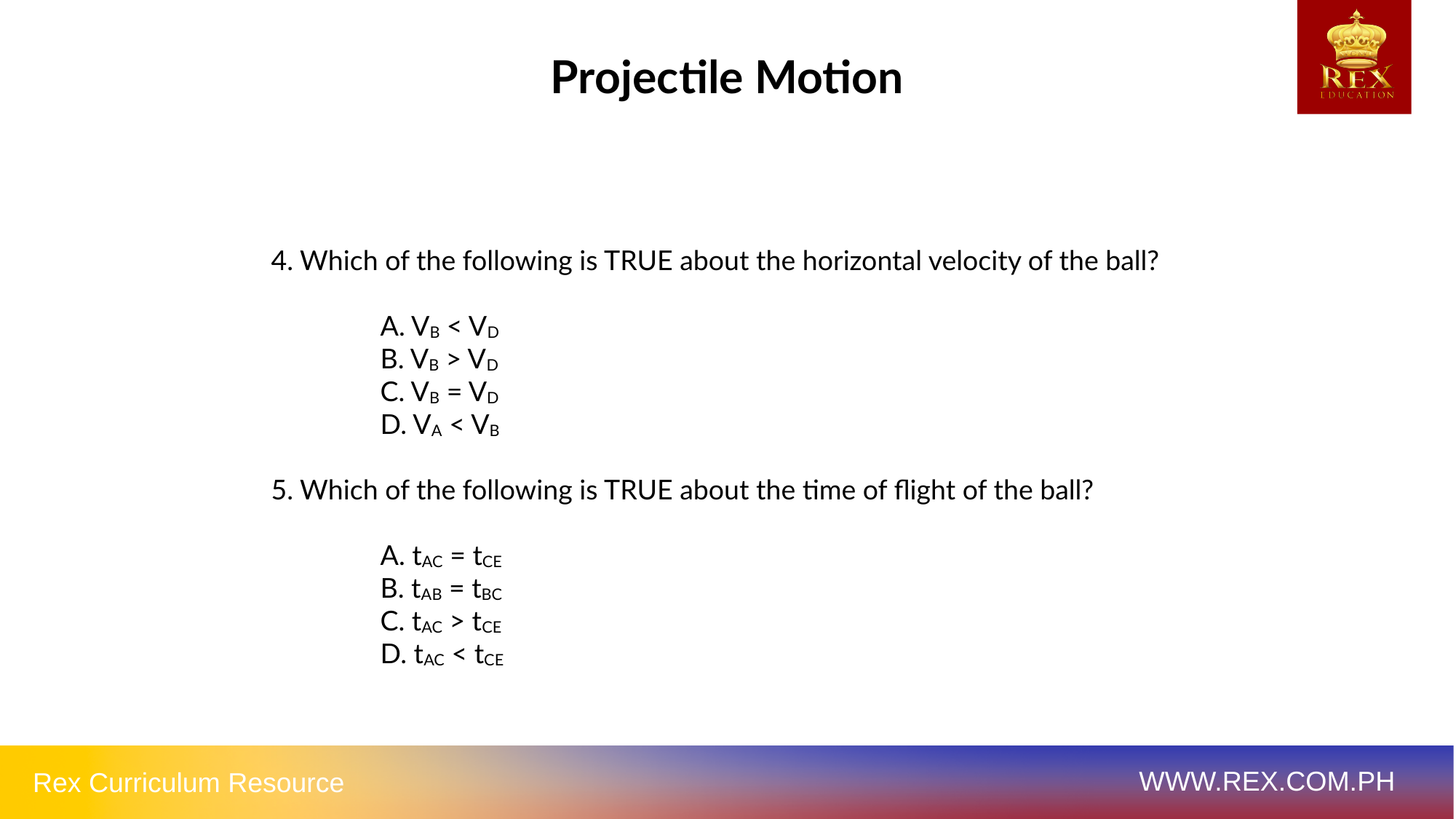

Projectile Motion
4. Which of the following is TRUE about the horizontal velocity of the ball?
	A. VB < VD
	B. VB > VD
	C. VB = VD
	D. VA < VB

5. Which of the following is TRUE about the time of flight of the ball?

	A. tAC = tCE
	B. tAB = tBC
	C. tAC > tCE
	D. tAC < tCE